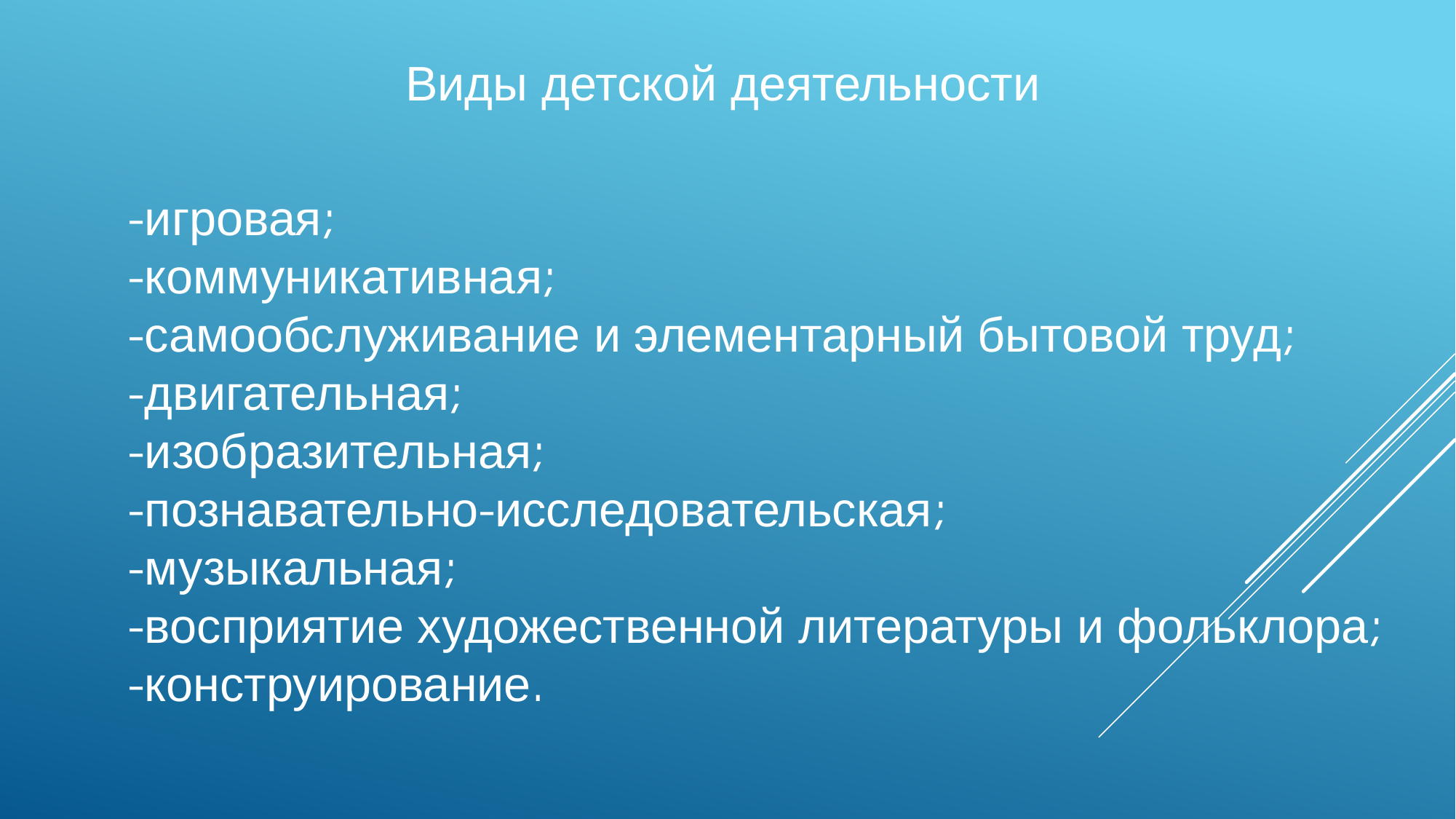

Виды детской деятельности
-игровая;
-коммуникативная;
-самообслуживание и элементарный бытовой труд;
-двигательная;
-изобразительная;
-познавательно-исследовательская;
-музыкальная;
-восприятие художественной литературы и фольклора;
-конструирование.